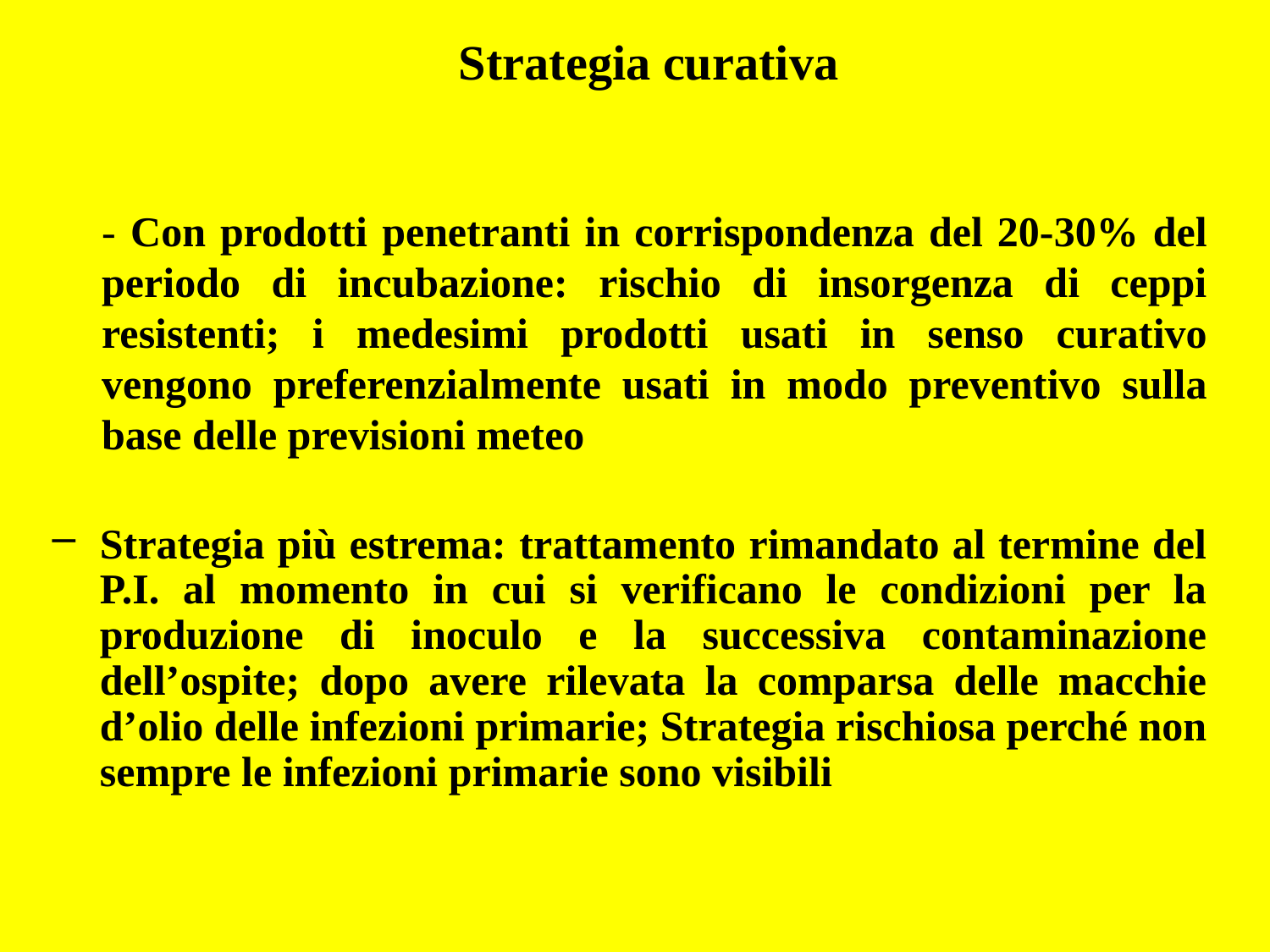

Strategia curativa
- Con prodotti penetranti in corrispondenza del 20-30% del periodo di incubazione: rischio di insorgenza di ceppi resistenti; i medesimi prodotti usati in senso curativo vengono preferenzialmente usati in modo preventivo sulla base delle previsioni meteo
Strategia più estrema: trattamento rimandato al termine del P.I. al momento in cui si verificano le condizioni per la produzione di inoculo e la successiva contaminazione dell’ospite; dopo avere rilevata la comparsa delle macchie d’olio delle infezioni primarie; Strategia rischiosa perché non sempre le infezioni primarie sono visibili